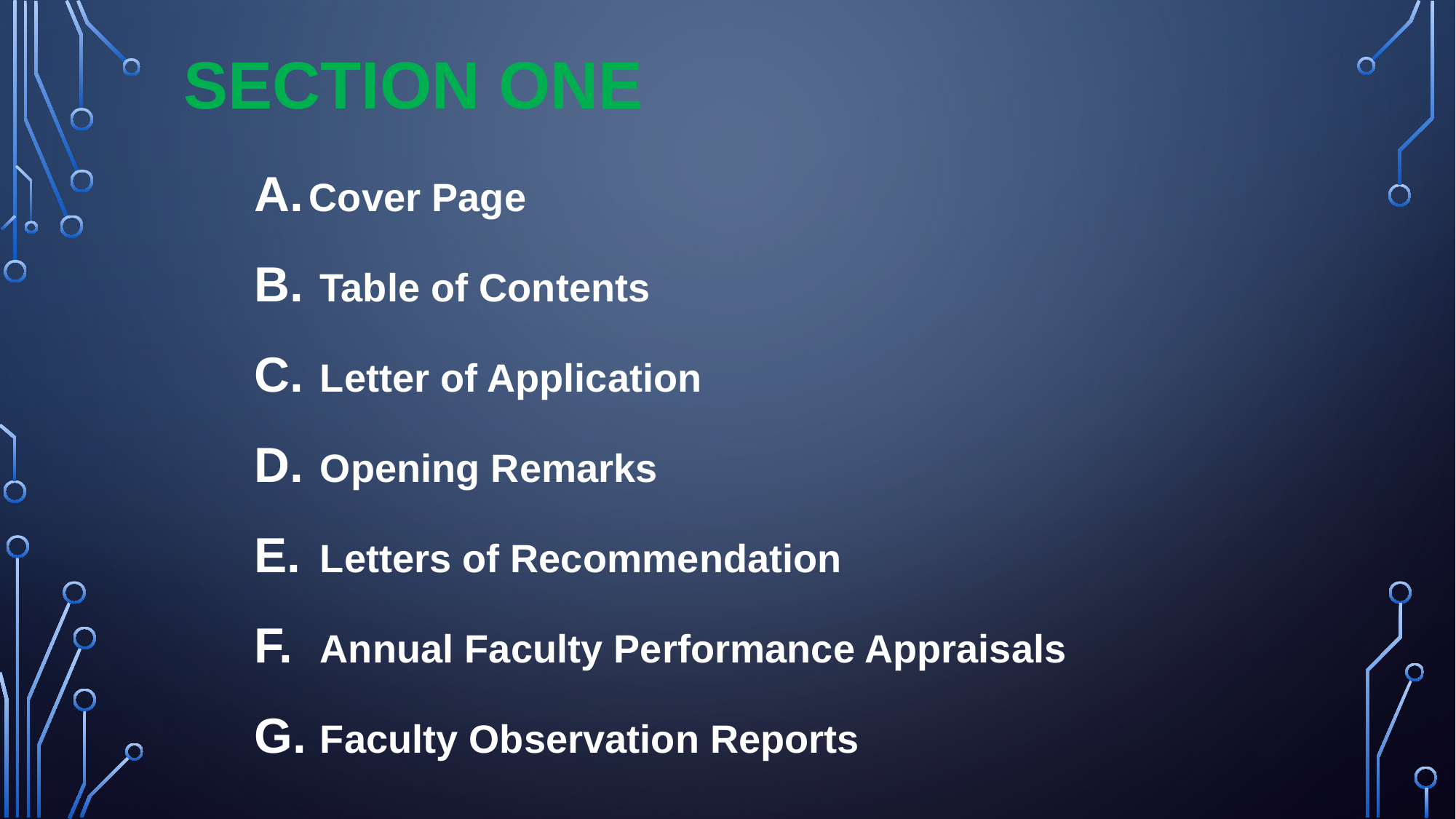

# Section One
Cover Page
 Table of Contents
 Letter of Application
 Opening Remarks
 Letters of Recommendation
 Annual Faculty Performance Appraisals
 Faculty Observation Reports